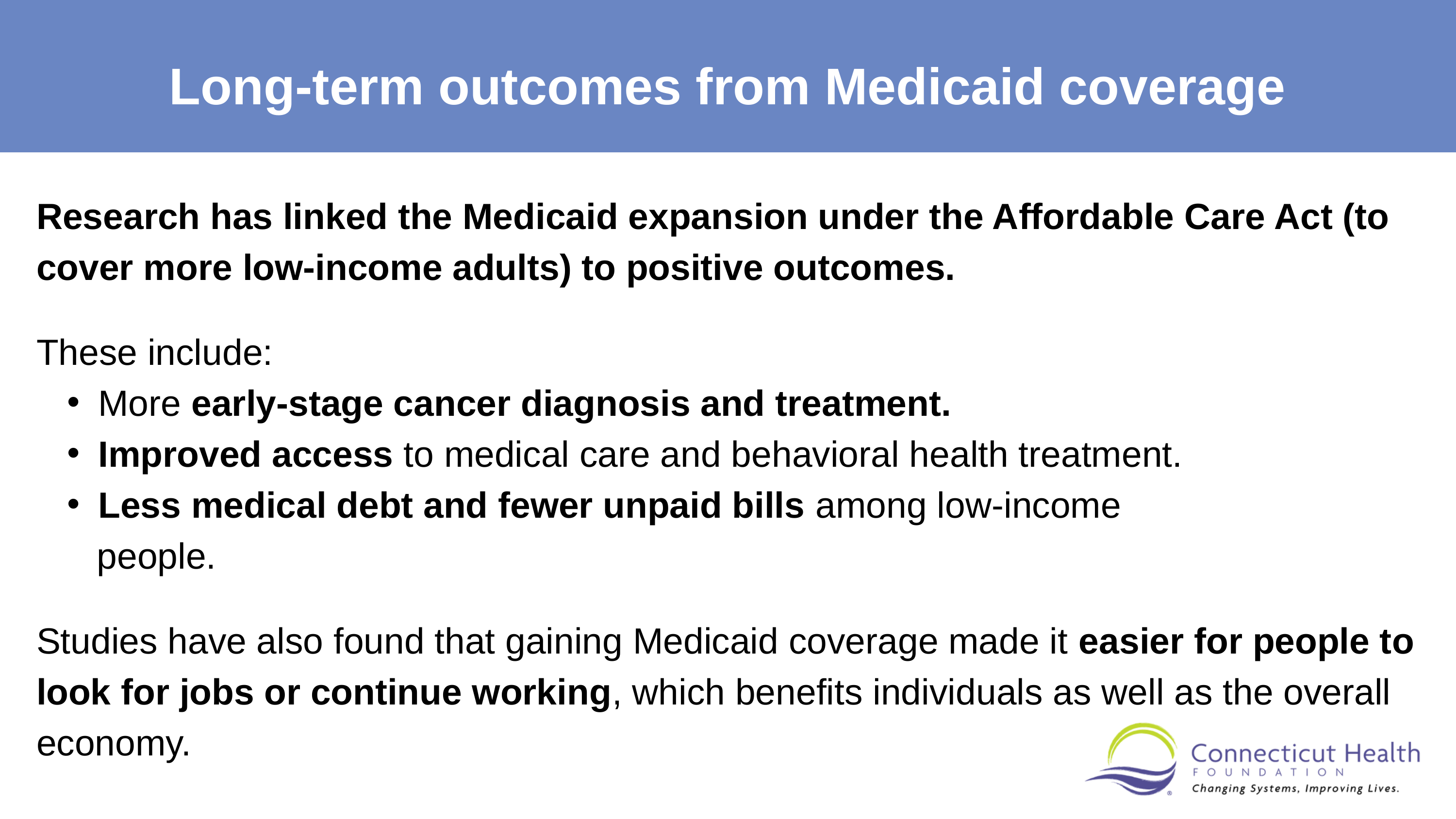

Long-term outcomes from Medicaid coverage
Research has linked the Medicaid expansion under the Affordable Care Act (to cover more low-income adults) to positive outcomes.

These include:
More early-stage cancer diagnosis and treatment.
Improved access to medical care and behavioral health treatment.
Less medical debt and fewer unpaid bills among low-income
      people.

Studies have also found that gaining Medicaid coverage made it easier for people to look for jobs or continue working, which benefits individuals as well as the overall economy.